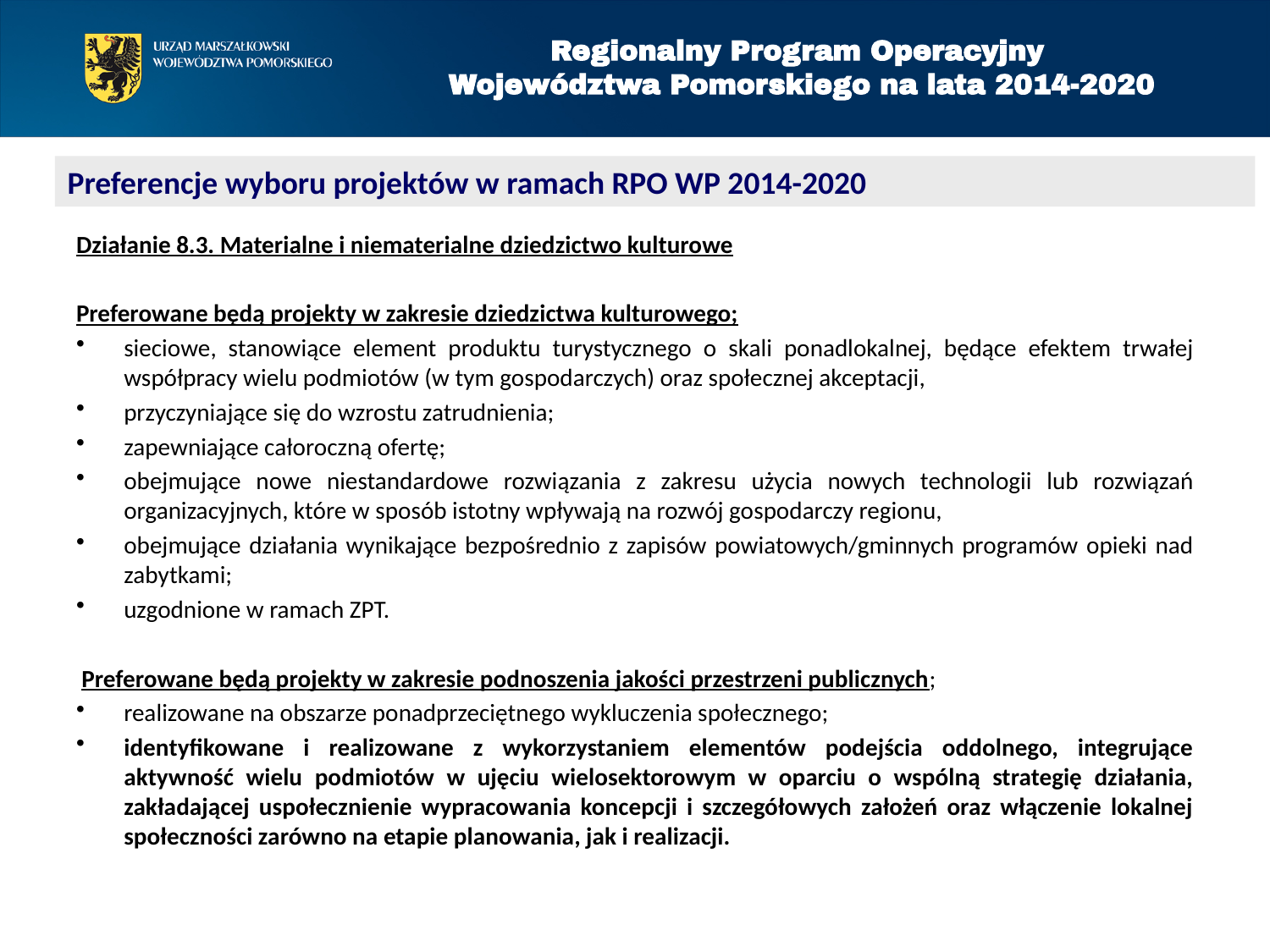

Regionalny Program Operacyjny
Województwa Pomorskiego na lata 2014-2020
Preferencje wyboru projektów w ramach RPO WP 2014-2020
Działanie 8.3. Materialne i niematerialne dziedzictwo kulturowe

Preferowane będą projekty w zakresie dziedzictwa kulturowego;
sieciowe, stanowiące element produktu turystycznego o skali ponadlokalnej, będące efektem trwałej współpracy wielu podmiotów (w tym gospodarczych) oraz społecznej akceptacji,
przyczyniające się do wzrostu zatrudnienia;
zapewniające całoroczną ofertę;
obejmujące nowe niestandardowe rozwiązania z zakresu użycia nowych technologii lub rozwiązań organizacyjnych, które w sposób istotny wpływają na rozwój gospodarczy regionu,
obejmujące działania wynikające bezpośrednio z zapisów powiatowych/gminnych programów opieki nad zabytkami;
uzgodnione w ramach ZPT.

 Preferowane będą projekty w zakresie podnoszenia jakości przestrzeni publicznych;
realizowane na obszarze ponadprzeciętnego wykluczenia społecznego;
identyfikowane i realizowane z wykorzystaniem elementów podejścia oddolnego, integrujące aktywność wielu podmiotów w ujęciu wielosektorowym w oparciu o wspólną strategię działania, zakładającej uspołecznienie wypracowania koncepcji i szczegółowych założeń oraz włączenie lokalnej społeczności zarówno na etapie planowania, jak i realizacji.